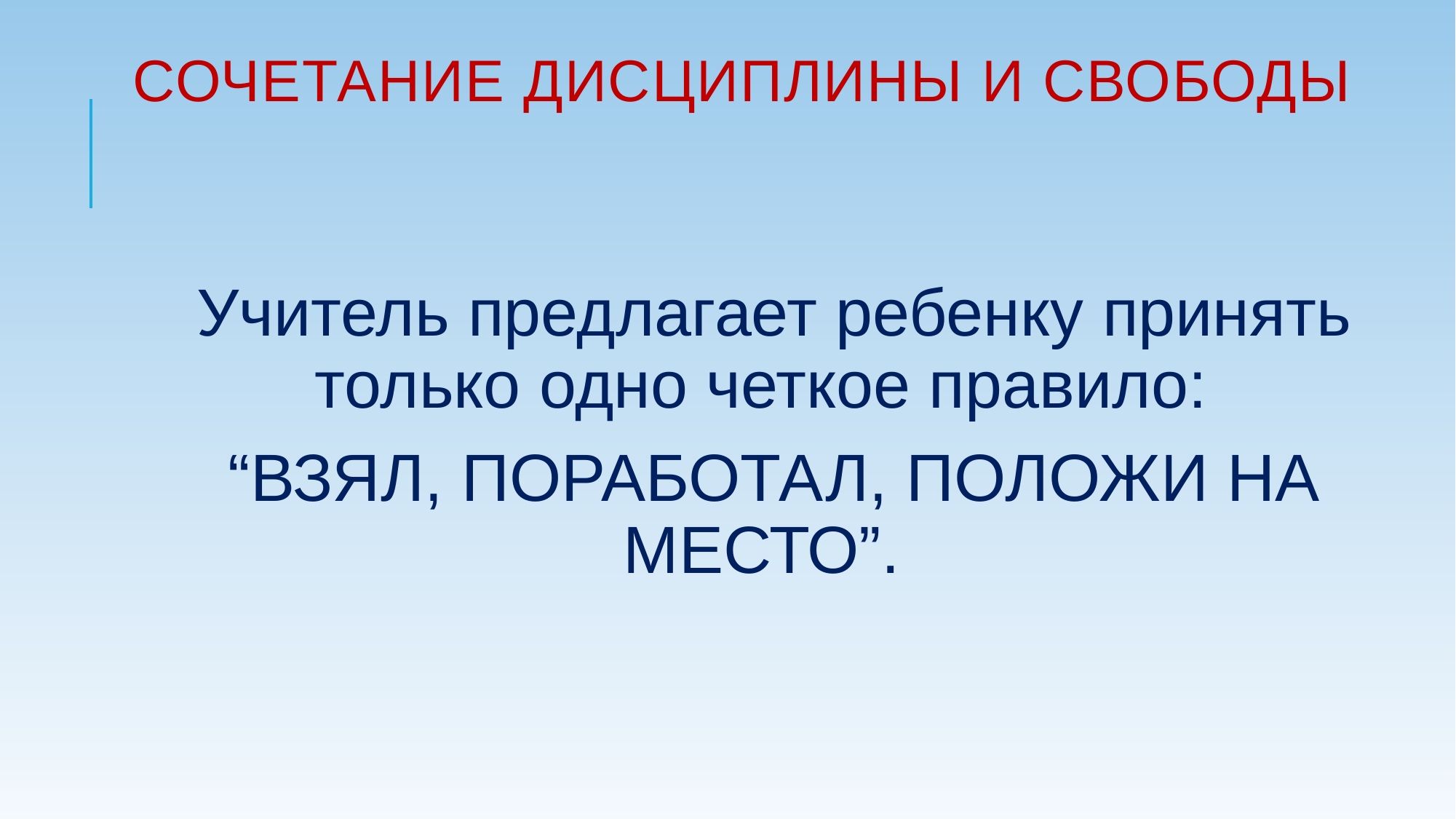

# Сочетание дисциплины и свободы
Учитель предлагает ребенку принять только одно четкое правило:
“ВЗЯЛ, ПОРАБОТАЛ, ПОЛОЖИ НА МЕСТО”.